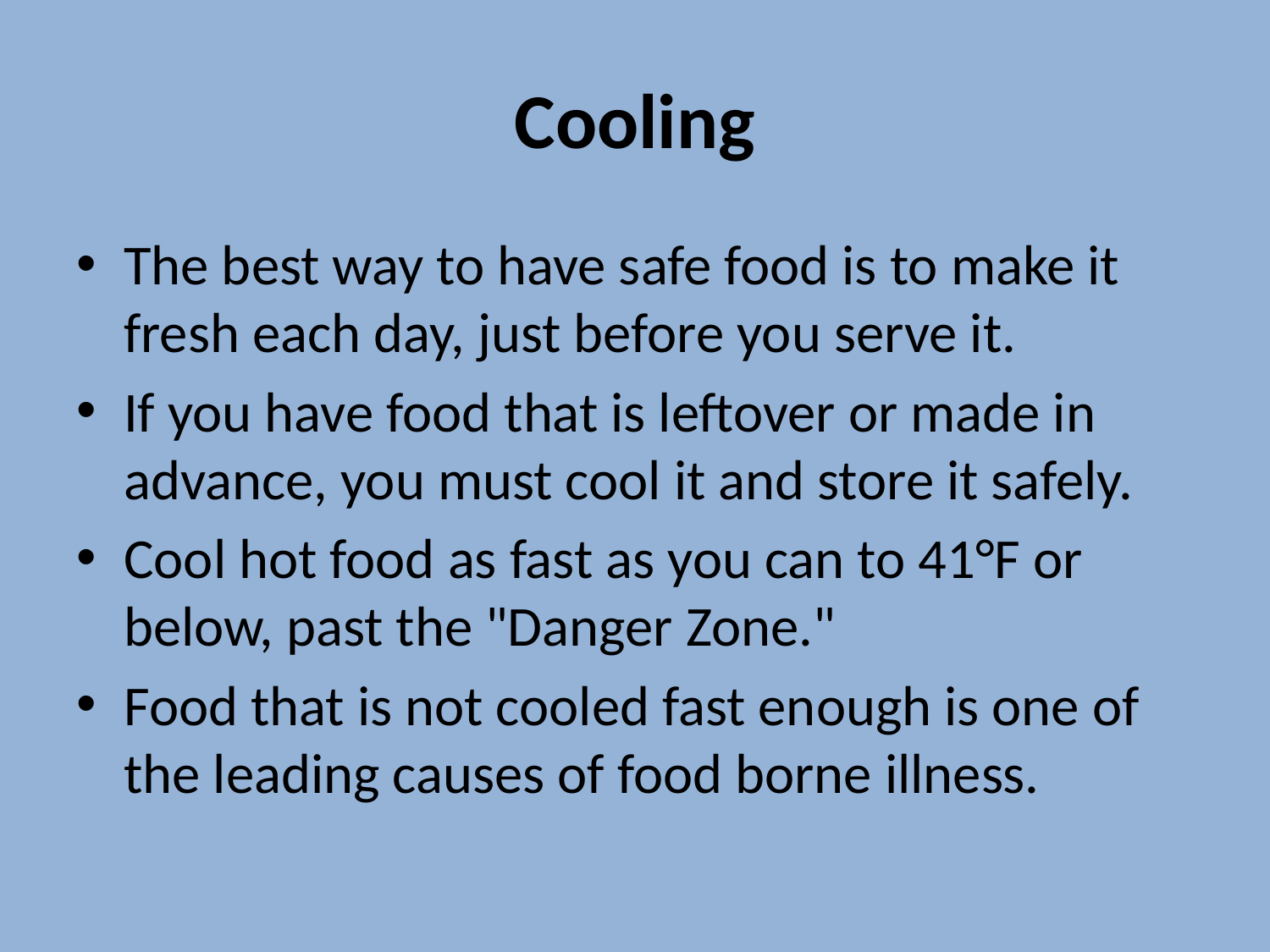

# Cooling
The best way to have safe food is to make it fresh each day, just before you serve it.
If you have food that is leftover or made in advance, you must cool it and store it safely.
Cool hot food as fast as you can to 41°F or below, past the "Danger Zone."
Food that is not cooled fast enough is one of the leading causes of food borne illness.